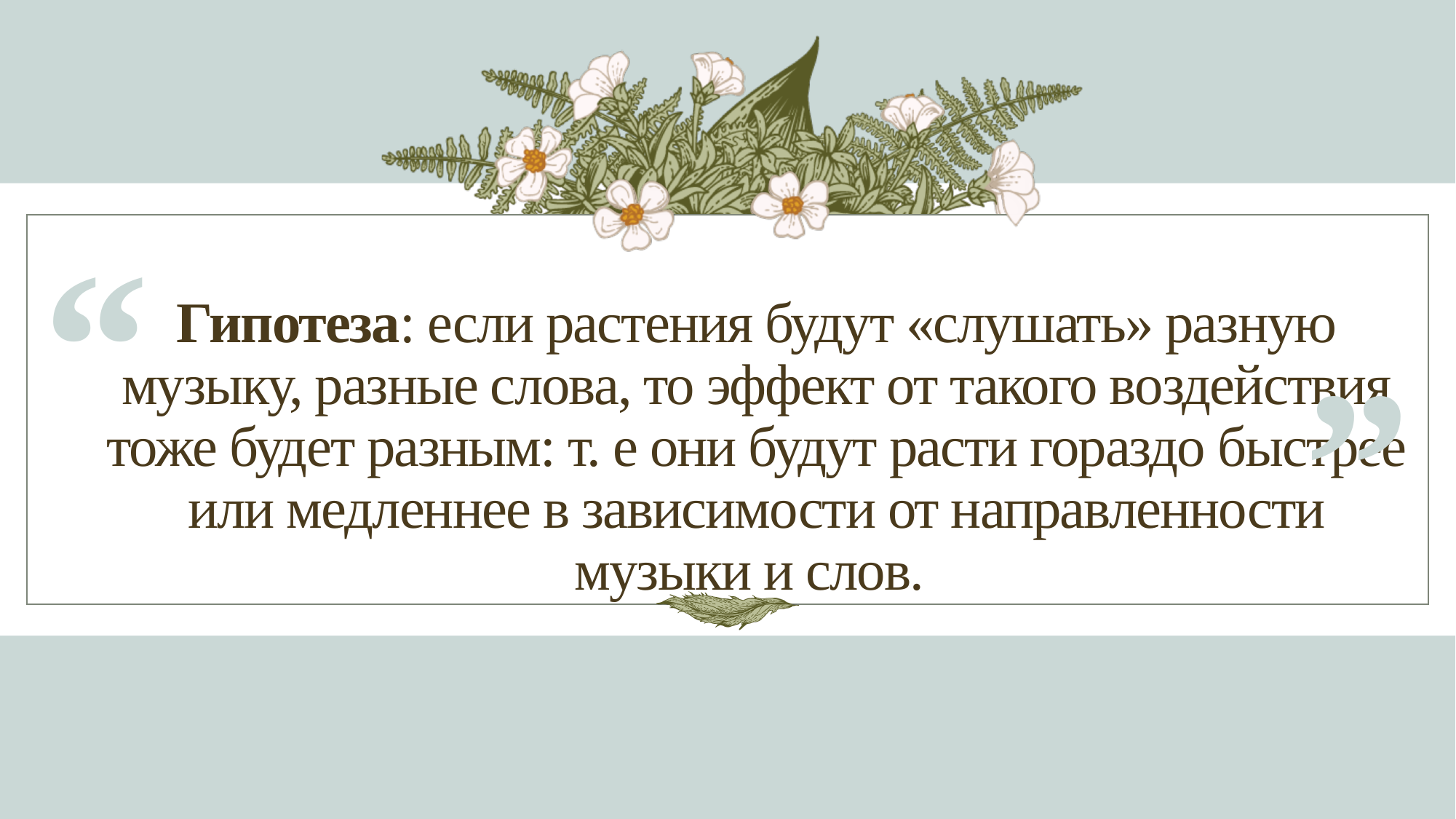

“
# Гипотеза: если растения будут «слушать» разную музыку, разные слова, то эффект от такого воздействия тоже будет разным: т. е они будут расти гораздо быстрее или медленнее в зависимости от направленности музыки и слов.
”